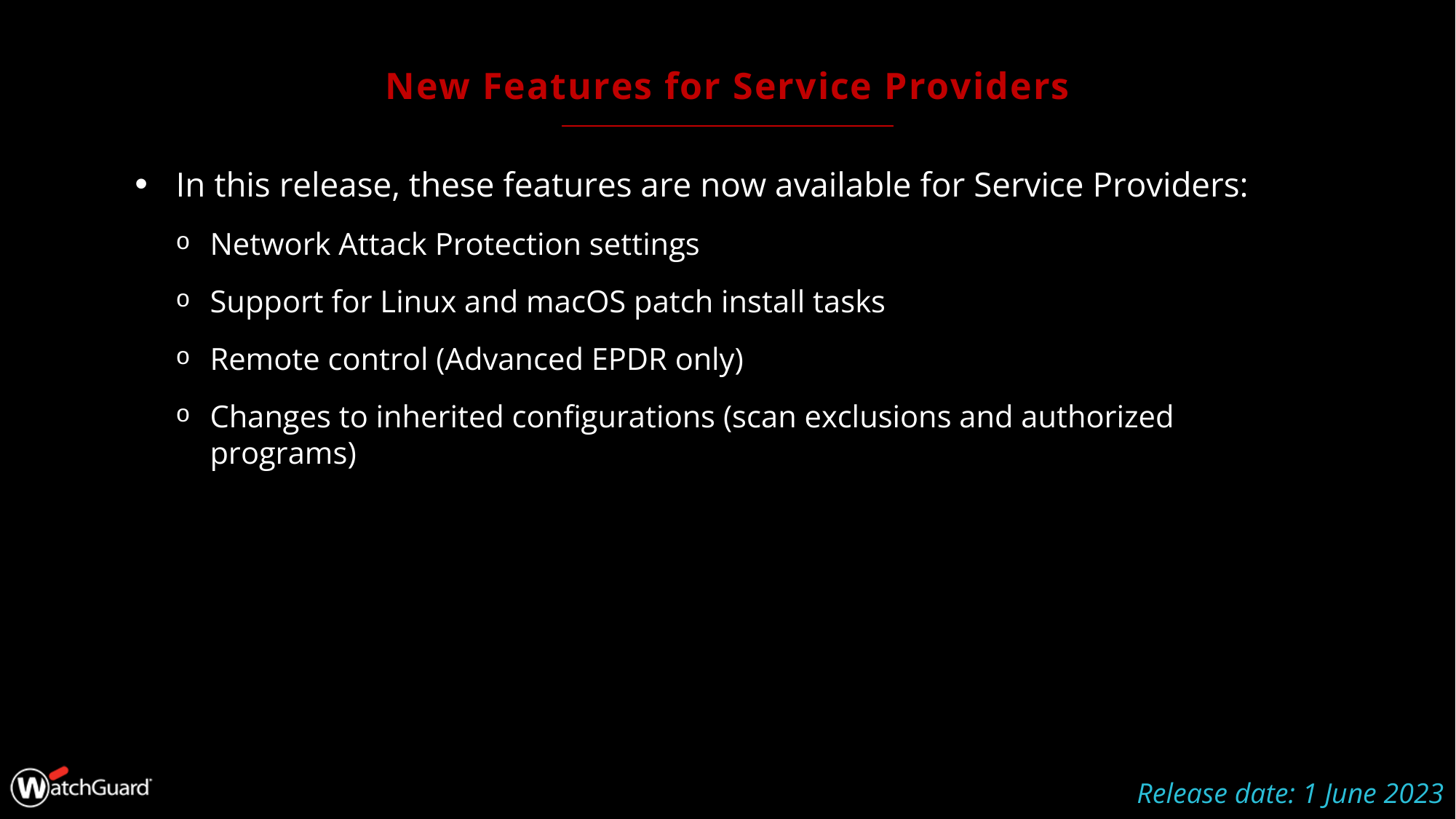

# New Features for Service Providers
In this release, these features are now available for Service Providers:
Network Attack Protection settings
Support for Linux and macOS patch install tasks
Remote control (Advanced EPDR only)
Changes to inherited configurations (scan exclusions and authorized programs)
Release date: 1 June 2023